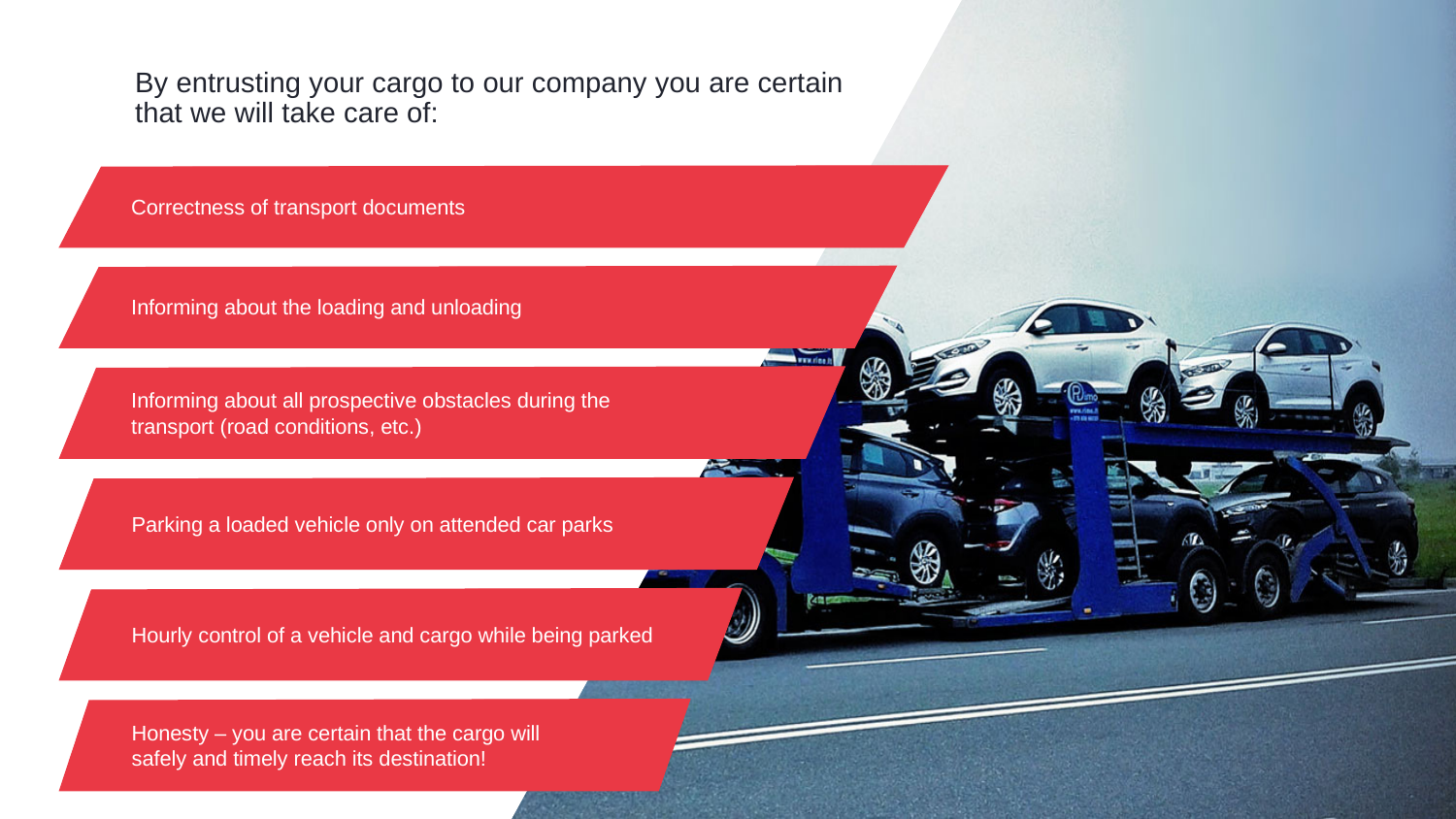

# By entrusting your cargo to our company you are certain that we will take care of:
Correctness of transport documents
Informing about the loading and unloading
Informing about all prospective obstacles during the
transport (road conditions, etc.)
Parking a loaded vehicle only on attended car parks
Hourly control of a vehicle and cargo while being parked
Honesty – you are certain that the cargo will
safely and timely reach its destination!